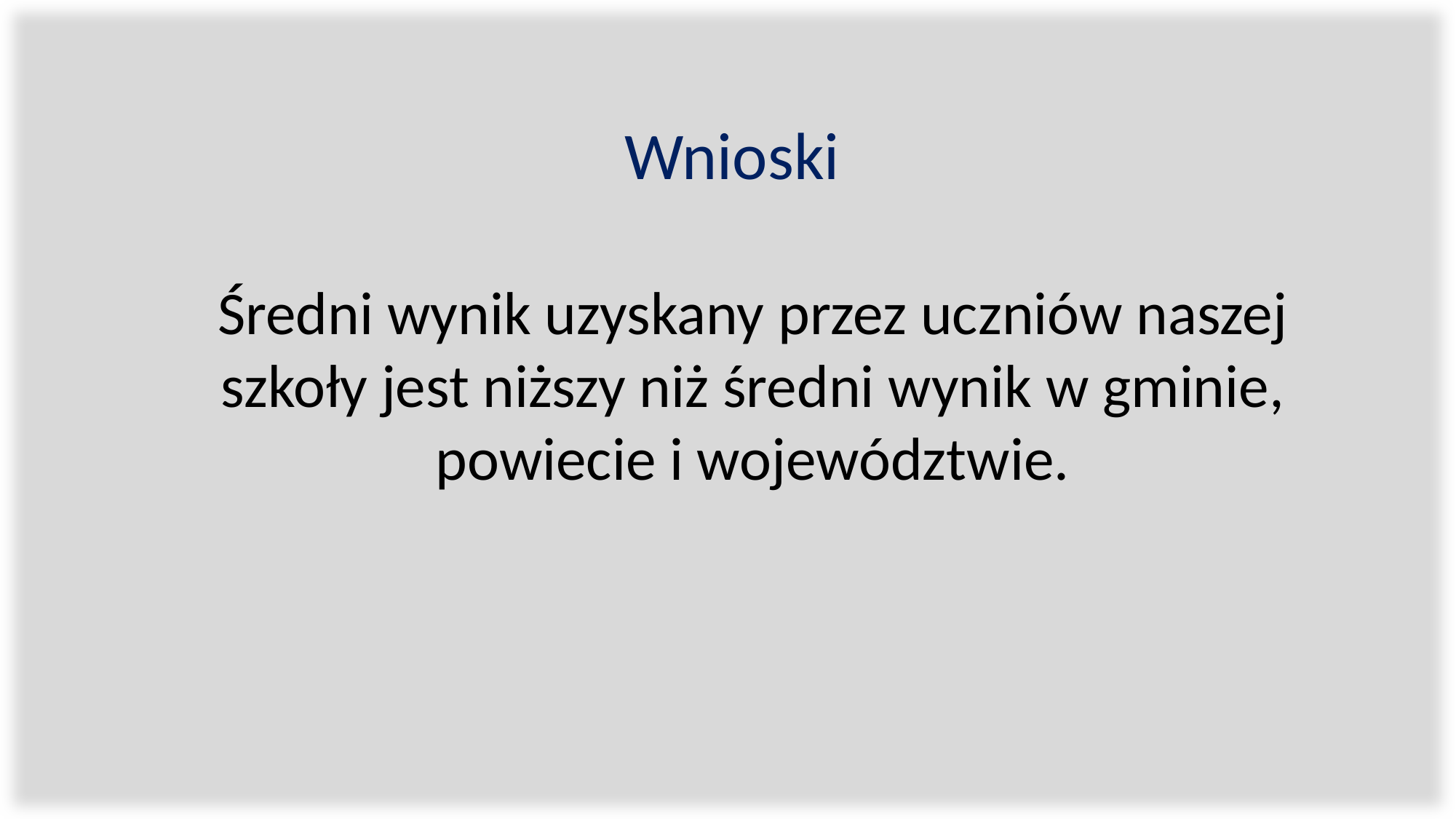

# Wnioski
Średni wynik uzyskany przez uczniów naszej szkoły jest niższy niż średni wynik w gminie, powiecie i województwie.